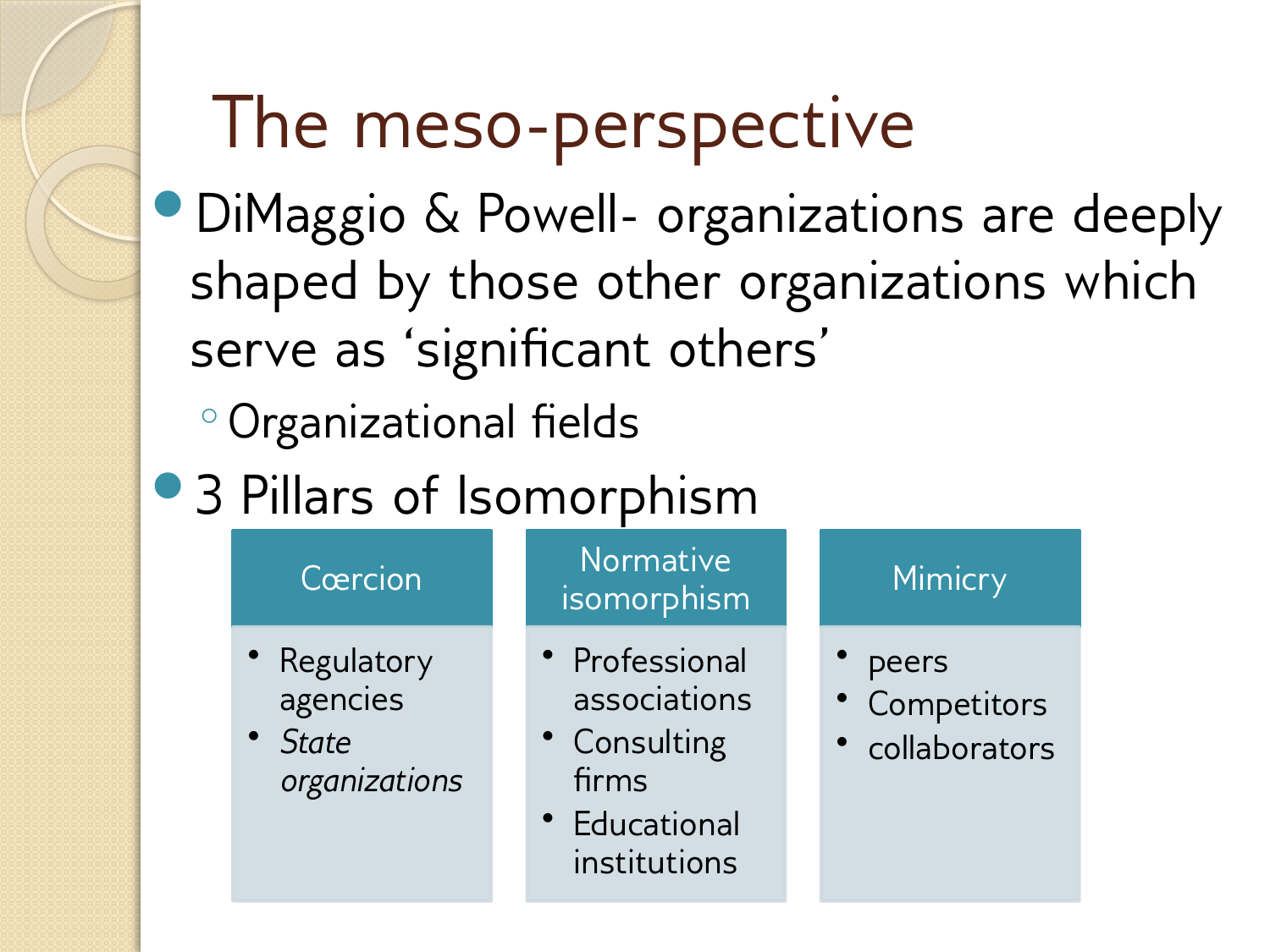

# The meso-perspective
DiMaggio & Powell- organizations are deeply shaped by those other organizations which serve as ‘significant others’
Organizational fields
3 Pillars of Isomorphism

Coercion
Regulatory agencies
State organizations
Normative isomorphism
Professional associations
Consulting firms
Educational institutions
Mimicry
peers
Competitors
collaborators